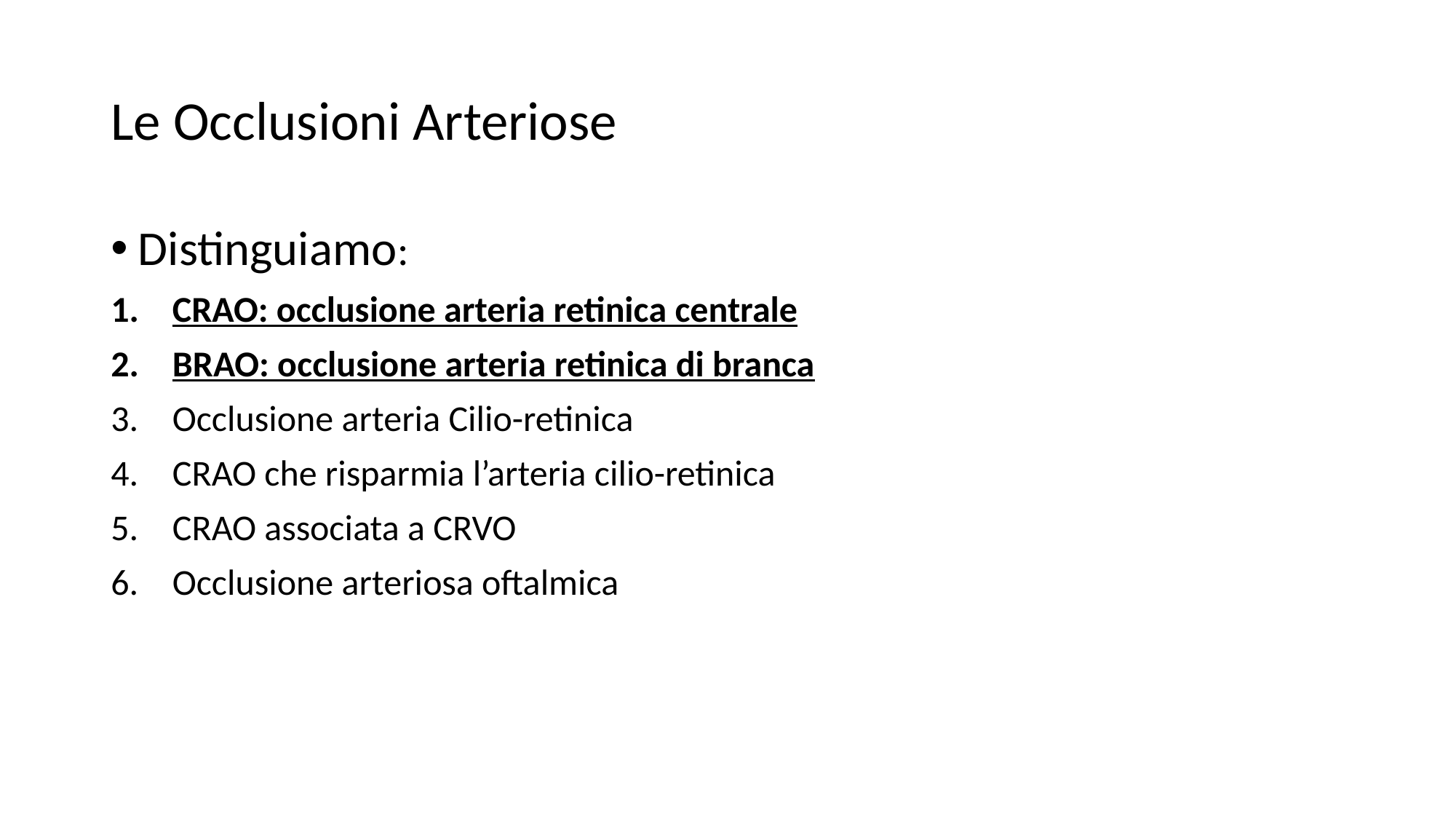

# Le Occlusioni Arteriose
Distinguiamo:
CRAO: occlusione arteria retinica centrale
BRAO: occlusione arteria retinica di branca
Occlusione arteria Cilio-retinica
CRAO che risparmia l’arteria cilio-retinica
CRAO associata a CRVO
Occlusione arteriosa oftalmica